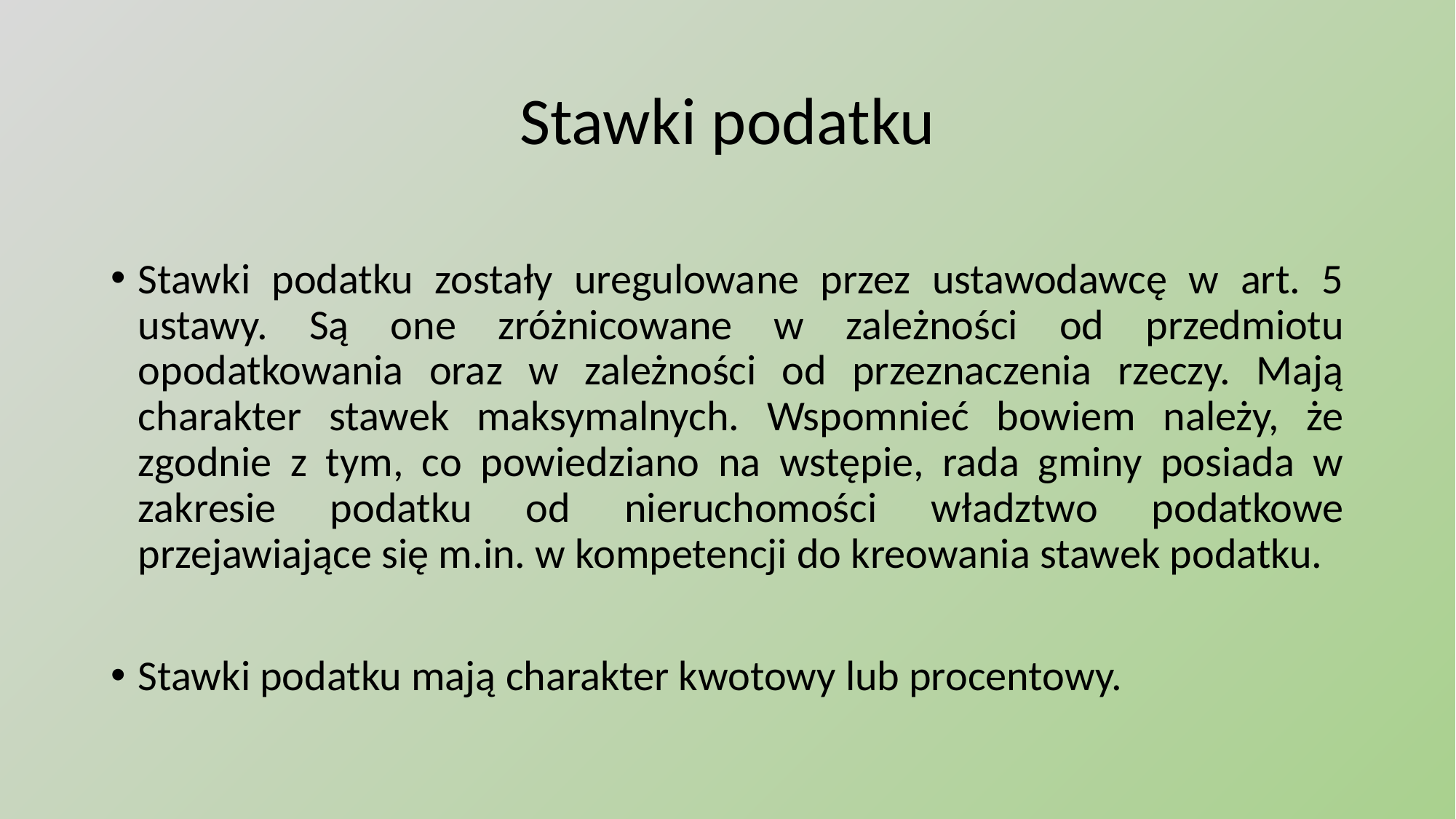

# Stawki podatku
Stawki podatku zostały uregulowane przez ustawodawcę w art. 5 ustawy. Są one zróżnicowane w zależności od przedmiotu opodatkowania oraz w zależności od przeznaczenia rzeczy. Mają charakter stawek maksymalnych. Wspomnieć bowiem należy, że zgodnie z tym, co powiedziano na wstępie, rada gminy posiada w zakresie podatku od nieruchomości władztwo podatkowe przejawiające się m.in. w kompetencji do kreowania stawek podatku.

Stawki podatku mają charakter kwotowy lub procentowy.